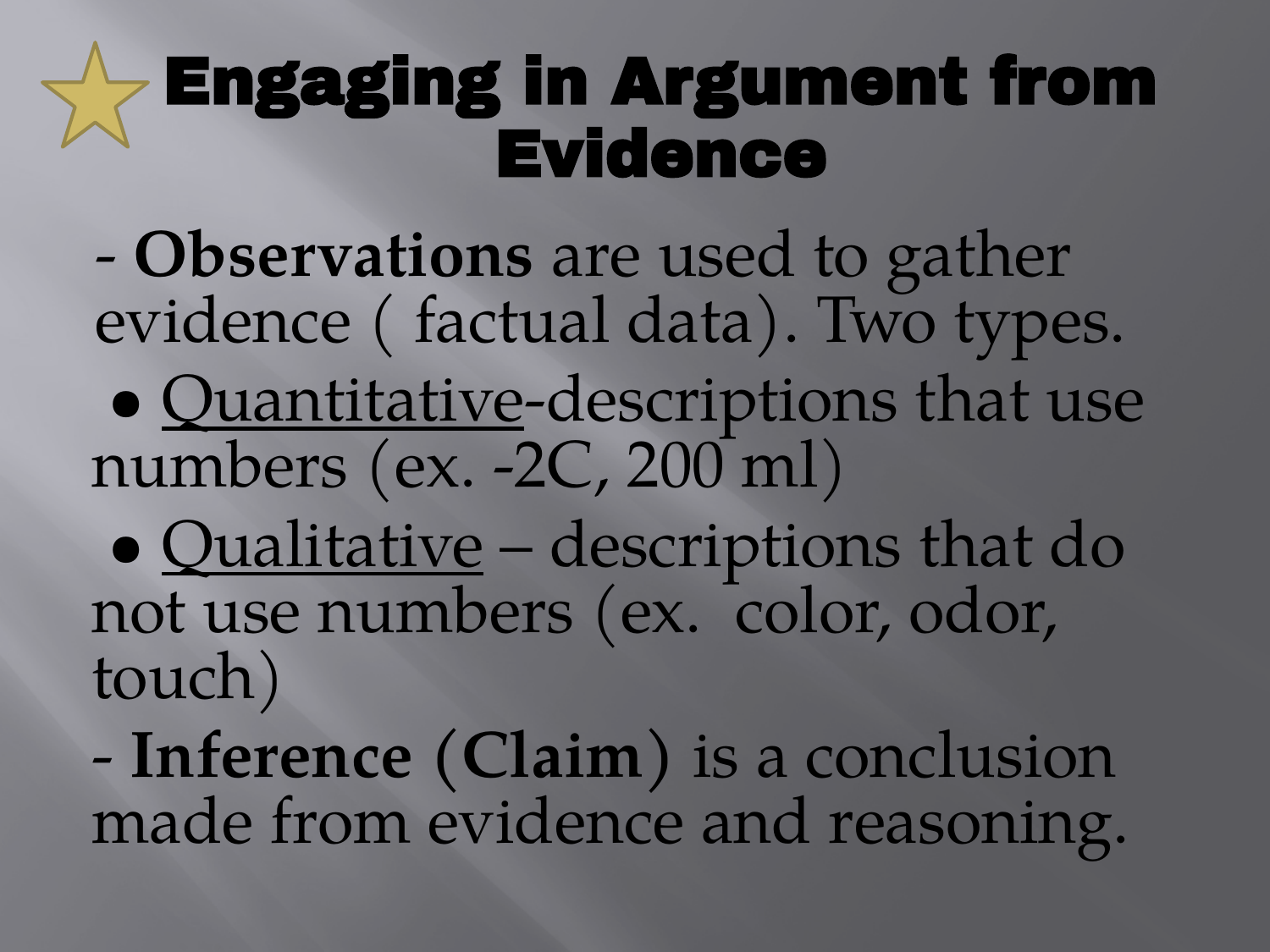

# Engaging in Argument from Evidence

- Observations are used to gather evidence ( factual data). Two types.
 • Quantitative-descriptions that use numbers (ex. -2C, 200 ml)
 • Qualitative – descriptions that do not use numbers (ex.  color, odor, touch)
- Inference (Claim) is a conclusion made from evidence and reasoning.